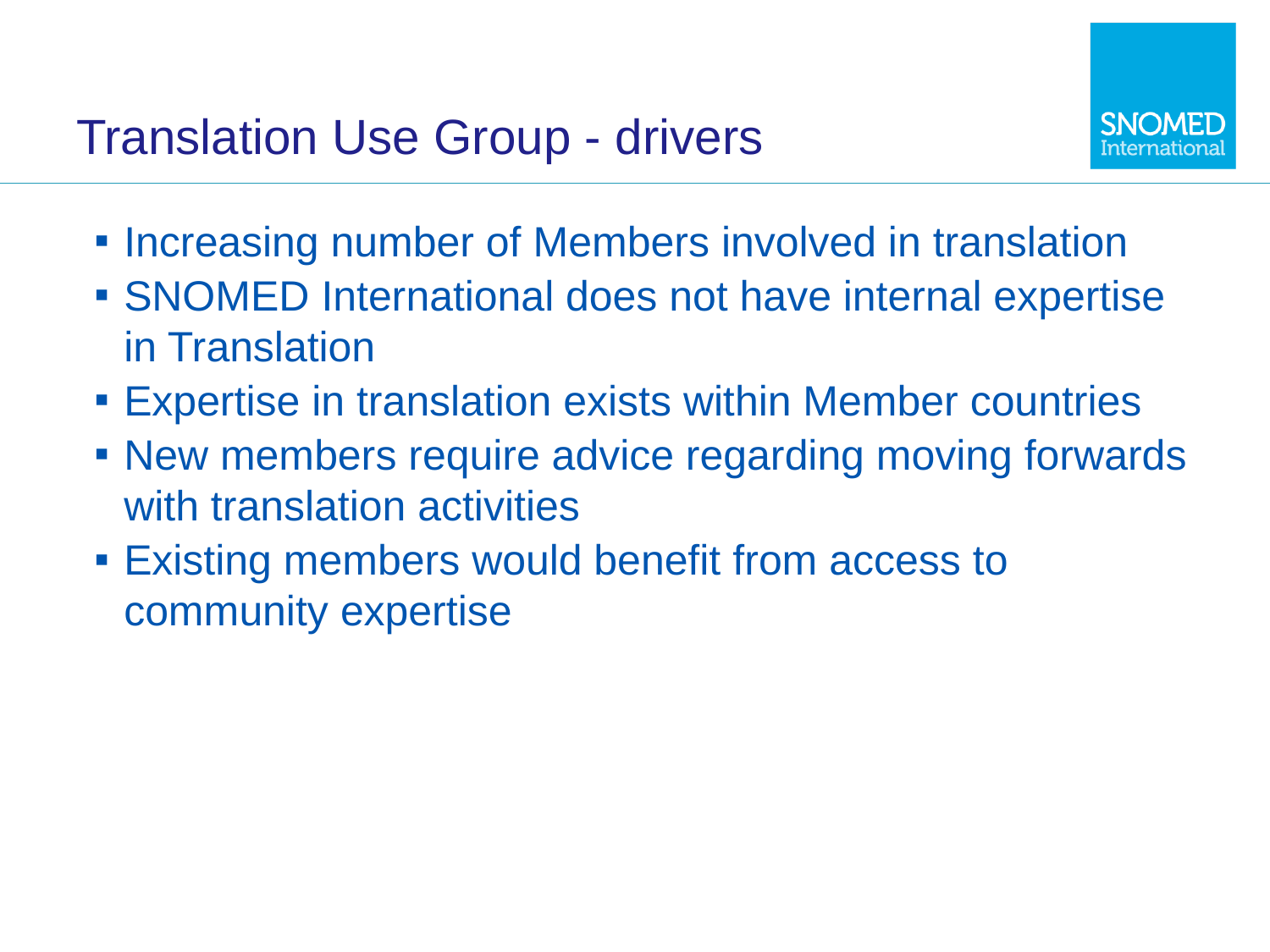

# Translation Use Group - drivers
Increasing number of Members involved in translation
SNOMED International does not have internal expertise in Translation
Expertise in translation exists within Member countries
New members require advice regarding moving forwards with translation activities
Existing members would benefit from access to community expertise